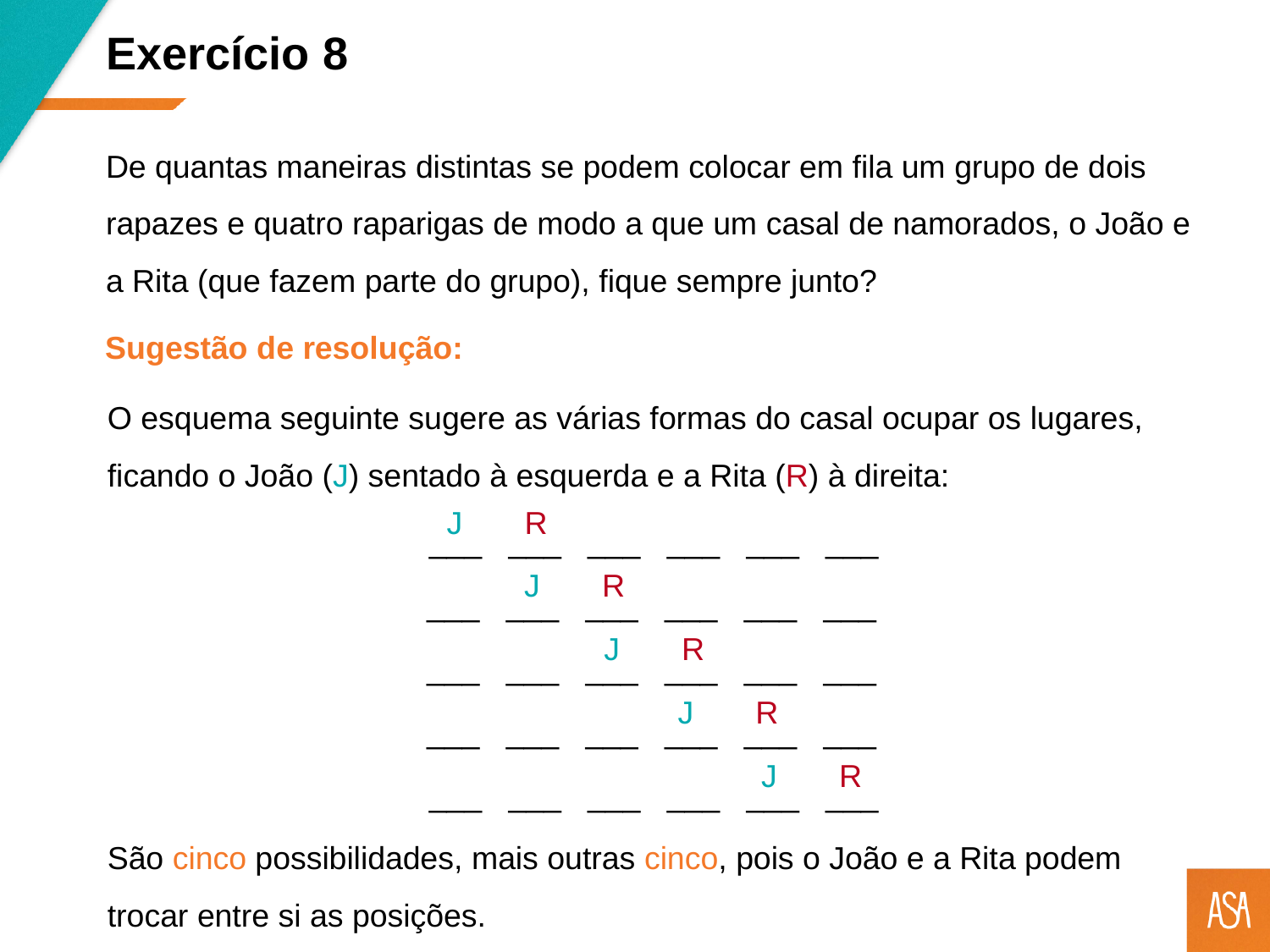

Exercício 8

De quantas maneiras distintas se podem colocar em fila um grupo de dois rapazes e quatro raparigas de modo a que um casal de namorados, o João e a Rita (que fazem parte do grupo), fique sempre junto?

Sugestão de resolução:
O esquema seguinte sugere as várias formas do casal ocupar os lugares, ficando o João (J) sentado à esquerda e a Rita (R) à direita:
___   ___   ___   ___   ___   ___
J
R
___   ___   ___   ___   ___   ___
J
R
___   ___   ___   ___   ___   ___
J
R
___   ___   ___   ___   ___   ___
J
R
___   ___   ___   ___   ___   ___
J
R
São cinco possibilidades, mais outras cinco, pois o João e a Rita podem trocar entre si as posições.